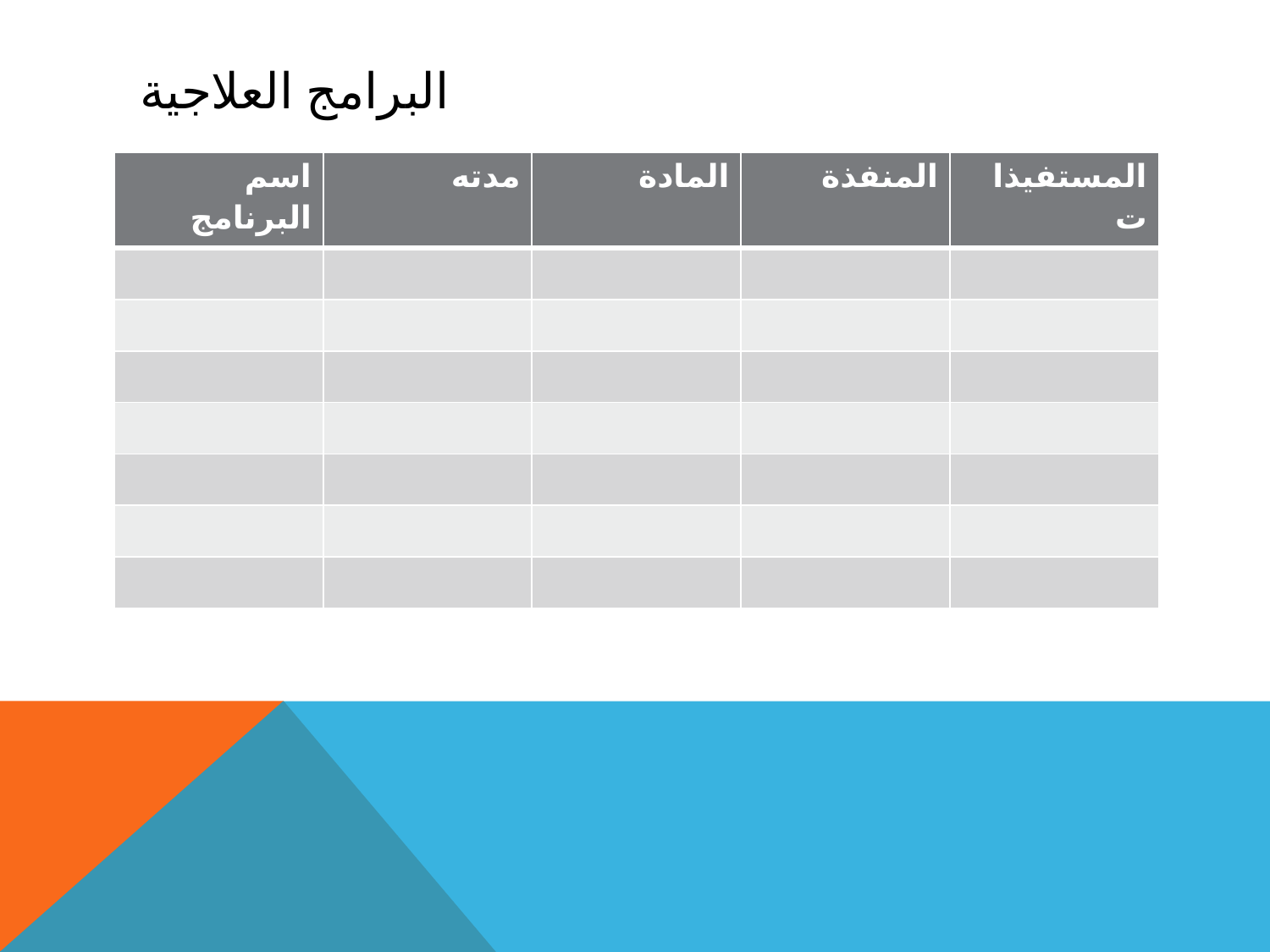

# البرامج العلاجية
| اسم البرنامج | مدته | المادة | المنفذة | المستفيذات |
| --- | --- | --- | --- | --- |
|  |  |  |  |  |
|  |  |  |  |  |
|  |  |  |  |  |
|  |  |  |  |  |
|  |  |  |  |  |
|  |  |  |  |  |
|  |  |  |  |  |